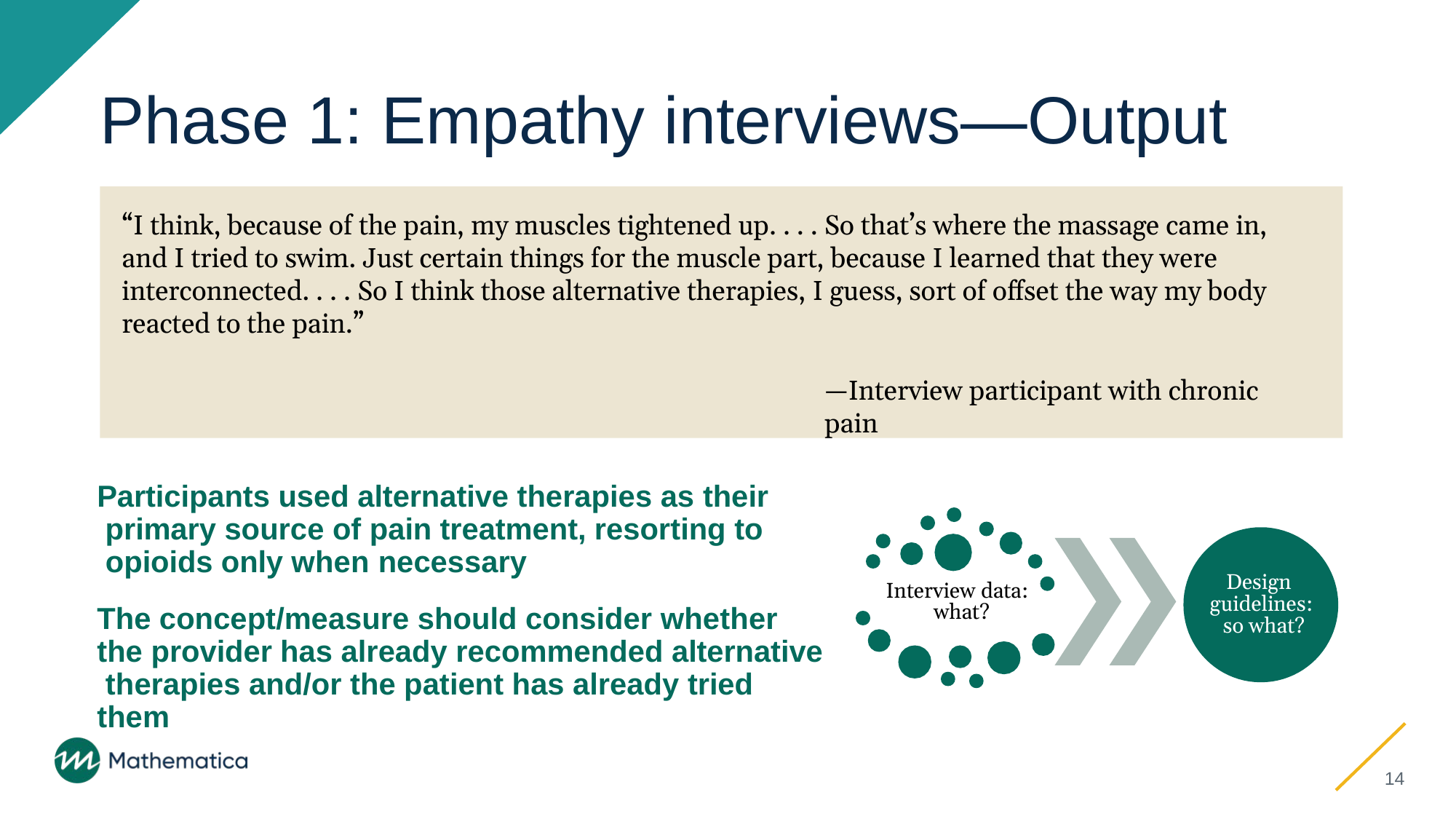

# Phase 1: Empathy interviews—Output
“I think, because of the pain, my muscles tightened up. . . . So that’s where the massage came in,  and I tried to swim. Just certain things for the muscle part, because I learned that they were  interconnected. . . . So I think those alternative therapies, I guess, sort of offset the way my body  reacted to the pain.”

—Interview participant with chronic pain
Participants used alternative therapies as their  primary source of pain treatment, resorting to  opioids only when necessary
The concept/measure should consider whether  the provider has already recommended alternative  therapies and/or the patient has already tried them

Design  guidelines:  so what?

Interview data:  what?

14